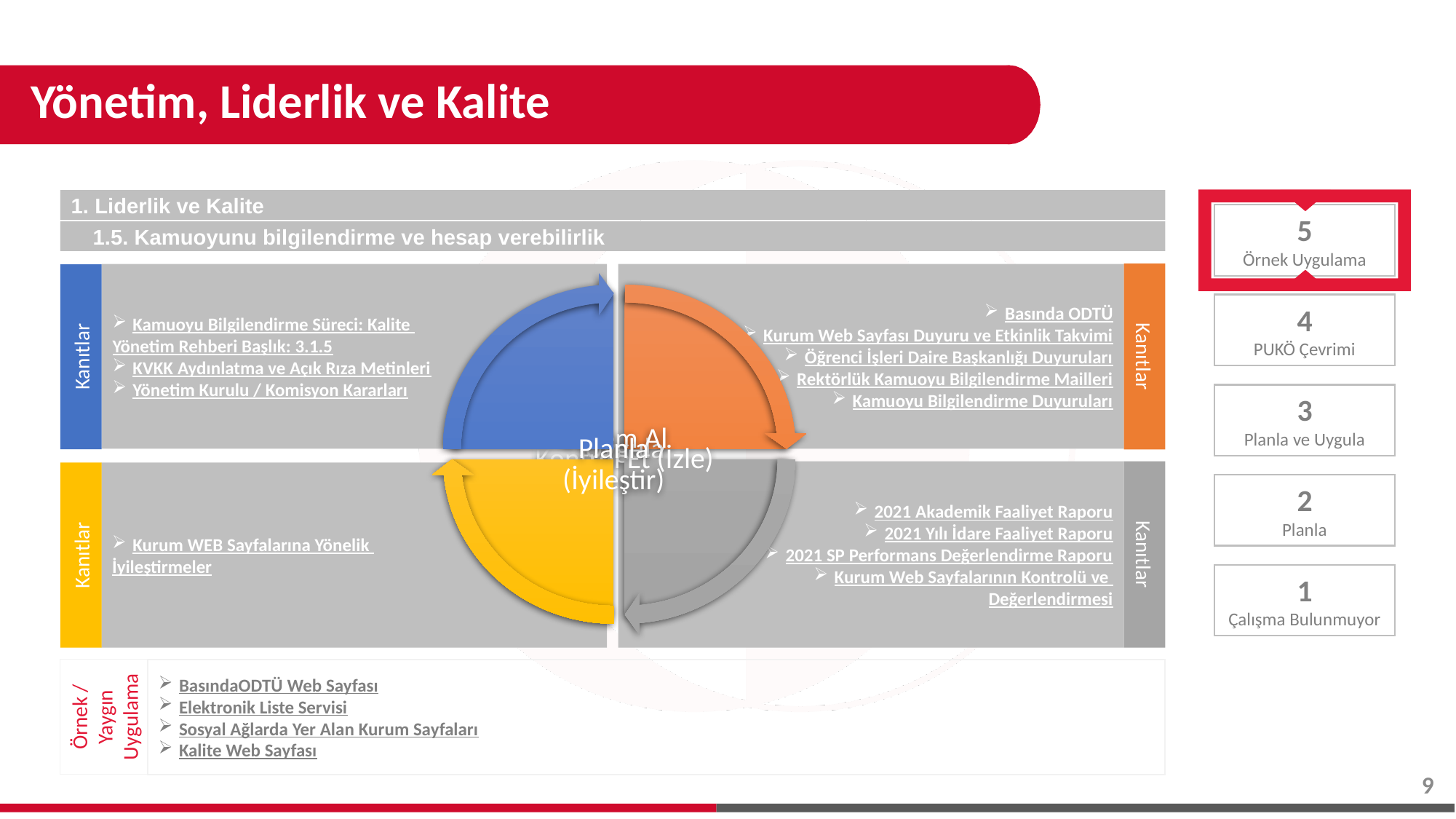

# Yönetim, Liderlik ve Kalite

1. Liderlik ve Kalite
1.5. Kamuoyunu bilgilendirme ve hesap verebilirlik
Uygula
Kontrol Et (İzle)
Önlem Al
(İyileştir)
Planla
Kanıtlar
Basında ODTÜ
Kurum Web Sayfası Duyuru ve Etkinlik Takvimi
Öğrenci İşleri Daire Başkanlığı Duyuruları
Rektörlük Kamuoyu Bilgilendirme Mailleri
Kamuoyu Bilgilendirme Duyuruları
Kamuoyu Bilgilendirme Süreci: Kalite
Yönetim Rehberi Başlık: 3.1.5
KVKK Aydınlatma ve Açık Rıza Metinleri
Yönetim Kurulu / Komisyon Kararları
Kanıtlar
2021 Akademik Faaliyet Raporu
2021 Yılı İdare Faaliyet Raporu
2021 SP Performans Değerlendirme Raporu
Kurum Web Sayfalarının Kontrolü ve
Değerlendirmesi
Kanıtlar
Kanıtlar
Kurum WEB Sayfalarına Yönelik
İyileştirmeler
5
Örnek Uygulama
4
PUKÖ Çevrimi
3
Planla ve Uygula
2
Planla
1
Çalışma Bulunmuyor
Örnek / Yaygın Uygulama
BasındaODTÜ Web Sayfası
Elektronik Liste Servisi
Sosyal Ağlarda Yer Alan Kurum Sayfaları
Kalite Web Sayfası
9